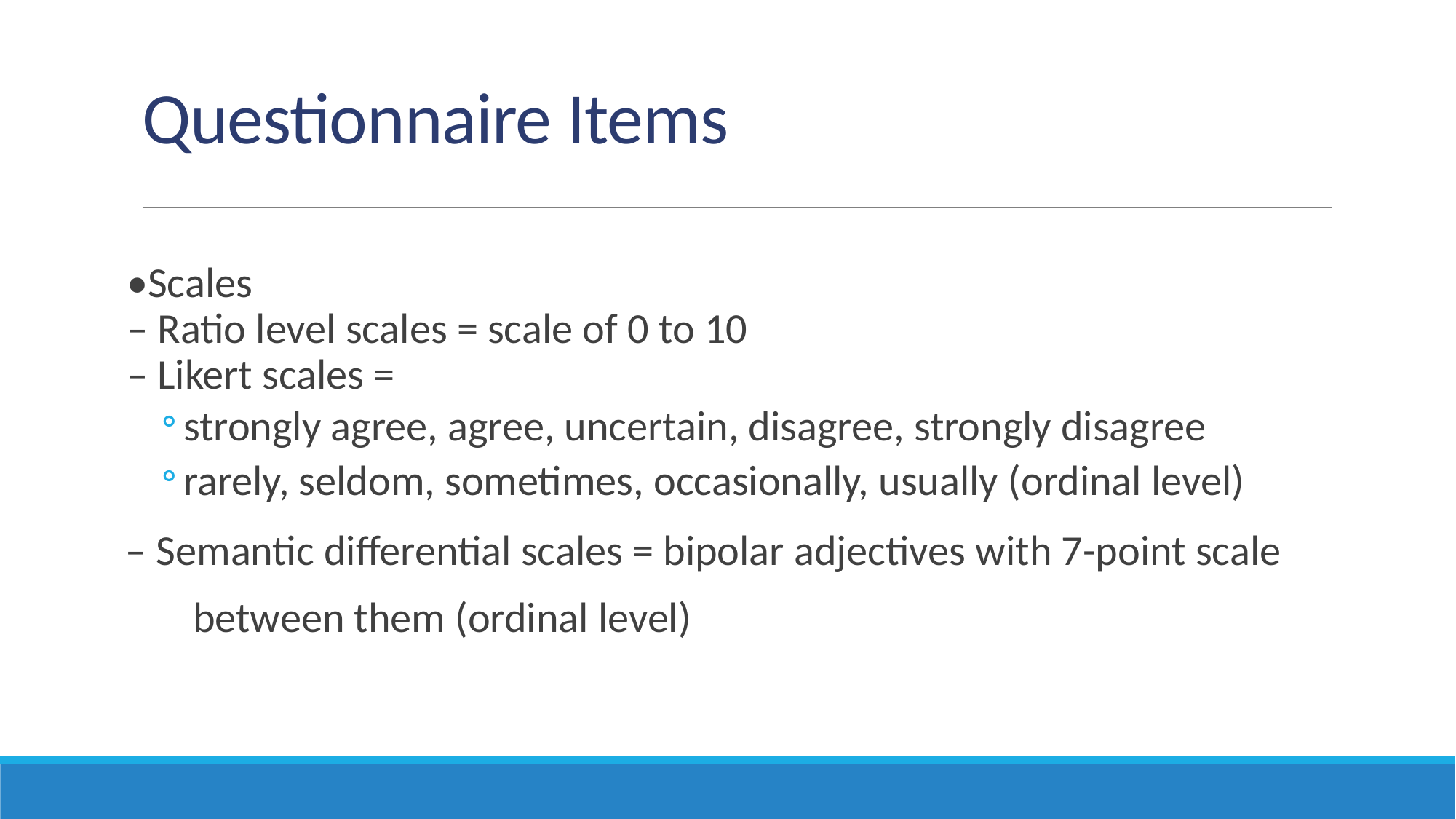

# Questionnaire Items
•Scales
– Ratio level scales = scale of 0 to 10
– Likert scales =
strongly agree, agree, uncertain, disagree, strongly disagree
rarely, seldom, sometimes, occasionally, usually (ordinal level)
 – Semantic differential scales = bipolar adjectives with 7-point scale
        between them (ordinal level)